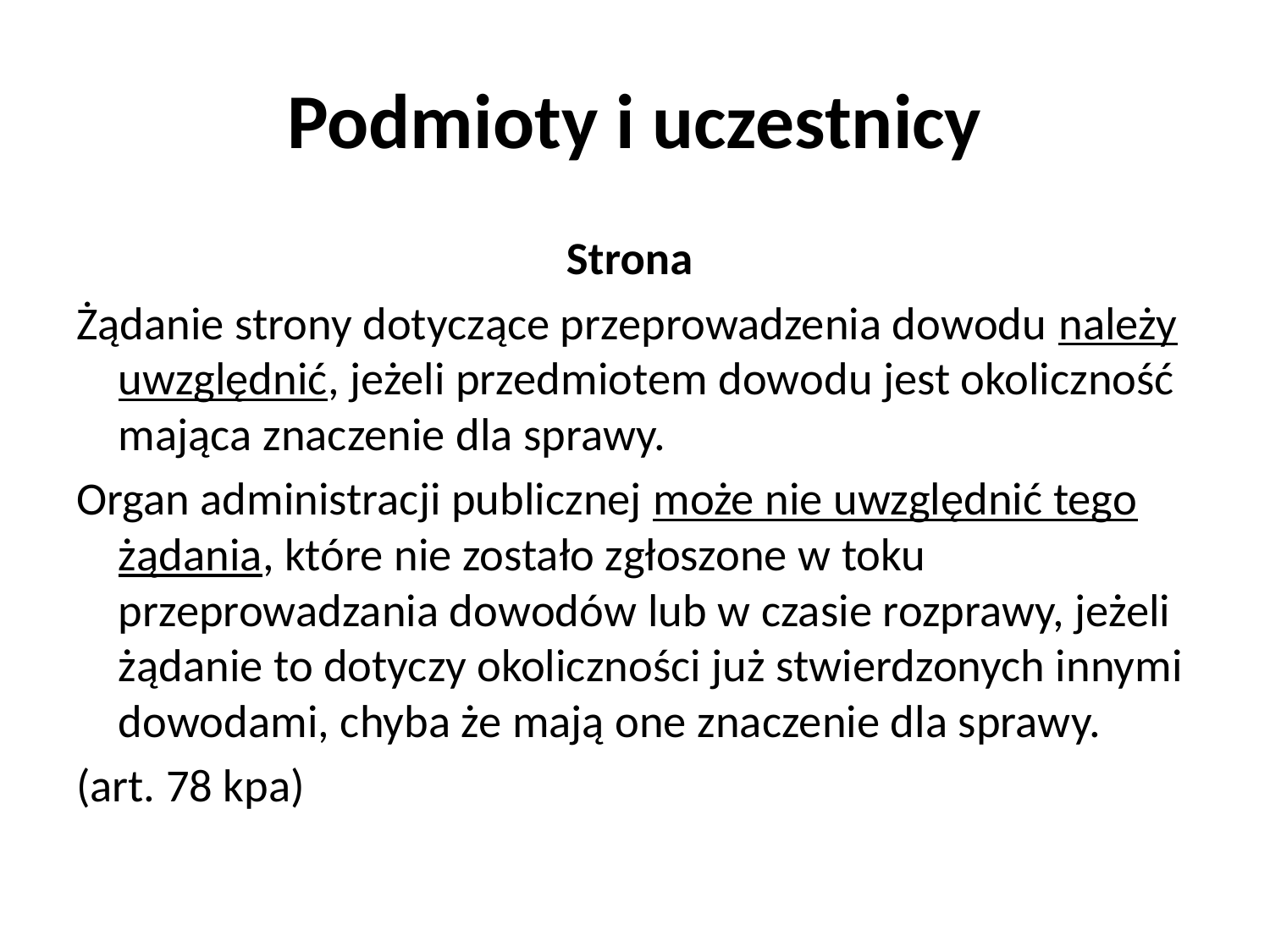

# Podmioty i uczestnicy
Strona
Żądanie strony dotyczące przeprowadzenia dowodu należy uwzględnić, jeżeli przedmiotem dowodu jest okoliczność mająca znaczenie dla sprawy.
Organ administracji publicznej może nie uwzględnić tego żądania, które nie zostało zgłoszone w toku przeprowadzania dowodów lub w czasie rozprawy, jeżeli żądanie to dotyczy okoliczności już stwierdzonych innymi dowodami, chyba że mają one znaczenie dla sprawy.
(art. 78 kpa)